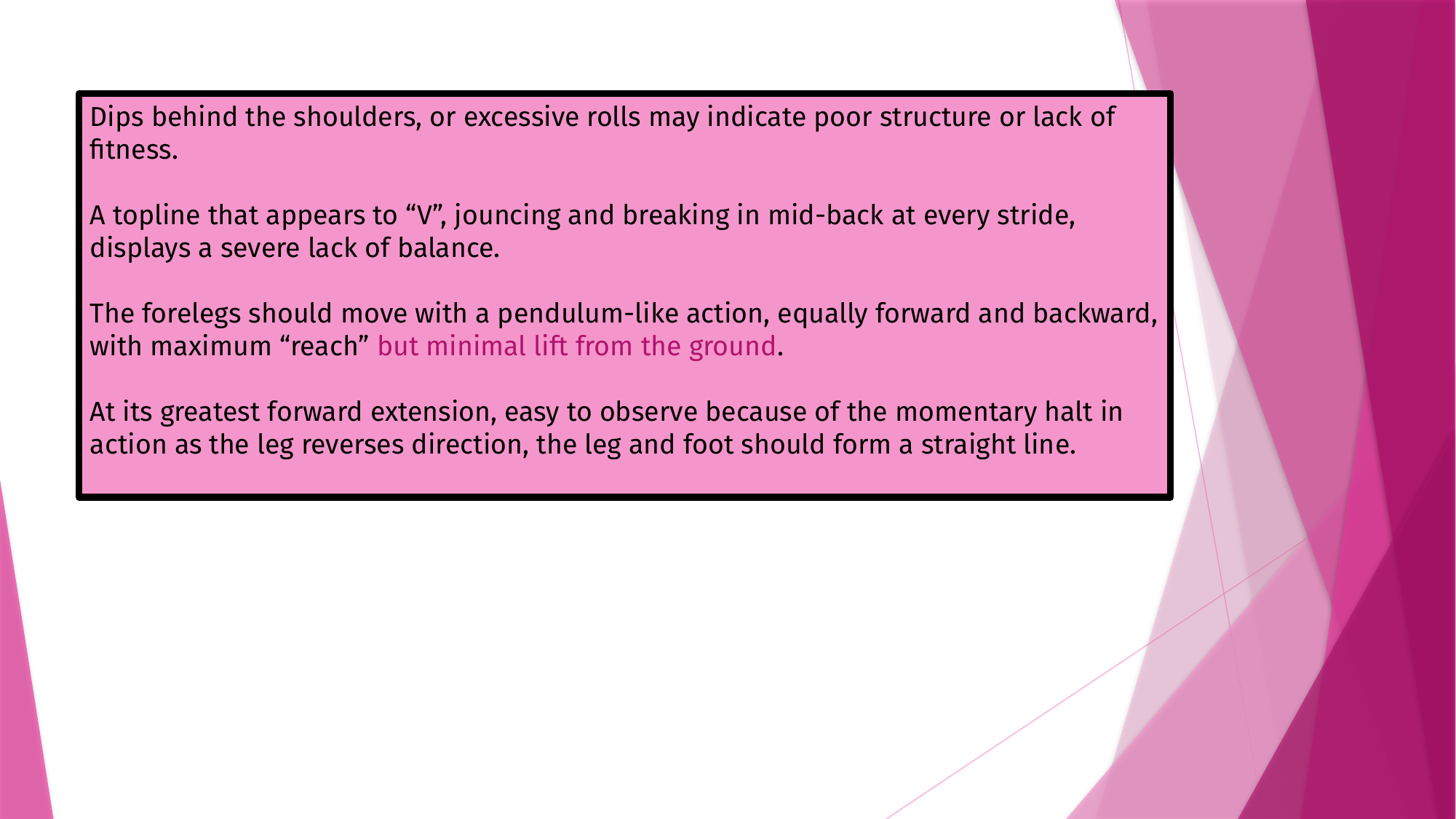

Dips behind the shoulders, or excessive rolls may indicate poor structure or lack of fitness.

A topline that appears to “V”, jouncing and breaking in mid-back at every stride, displays a severe lack of balance.

The forelegs should move with a pendulum-like action, equally forward and backward, with maximum “reach” but minimal lift from the ground.

At its greatest forward extension, easy to observe because of the momentary halt in action as the leg reverses direction, the leg and foot should form a straight line.